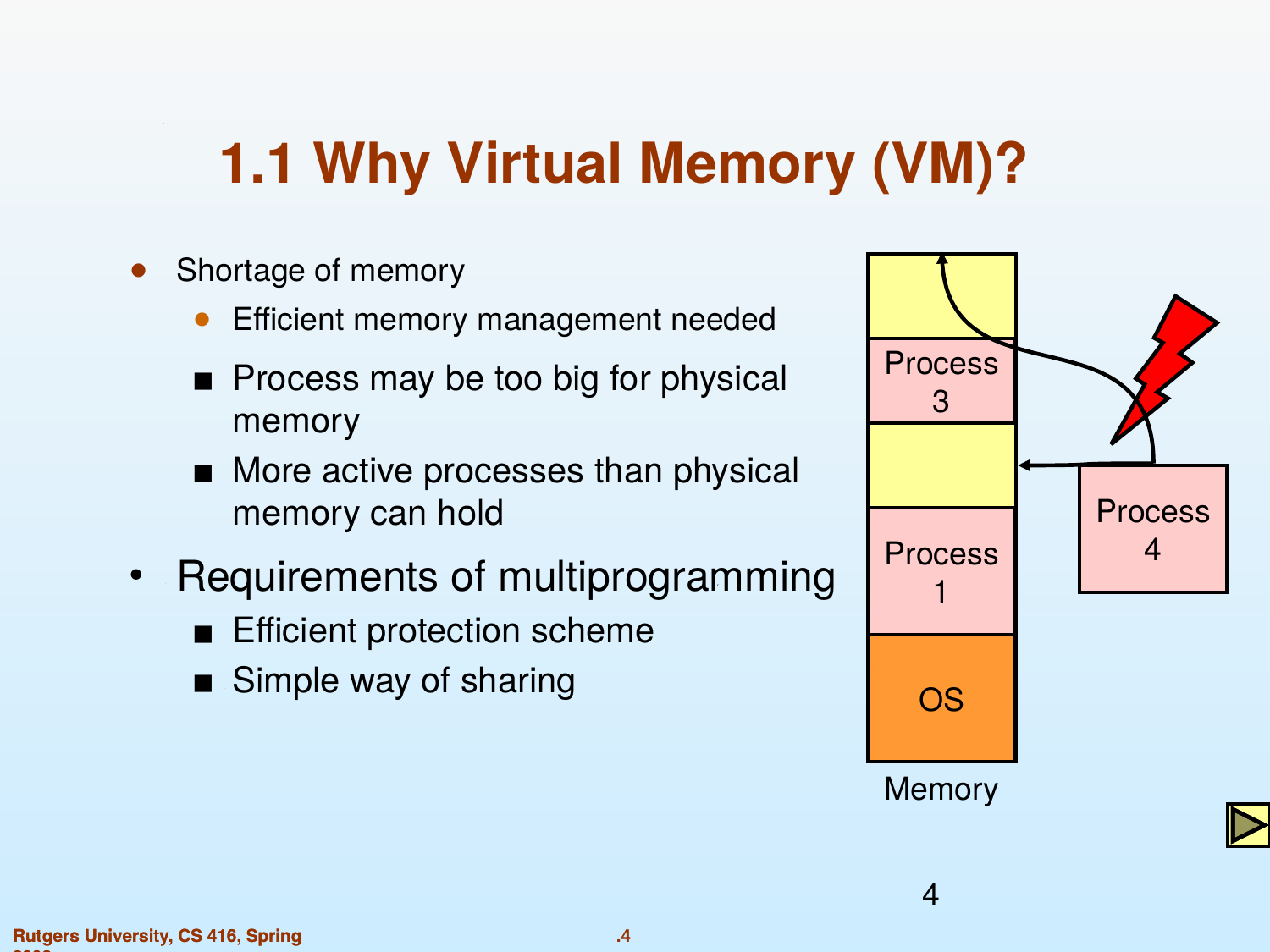

1.1 Why Virtual Memory (VM)?
Shortage of memory
Efficient memory management needed

Process 3
Process may be too big for physical memory
More active processes than physical memory can hold
Requirements of multiprogramming
Efficient protection scheme
Simple way of sharing
Process 2

Process 4
Process 1
OS
Memory

4